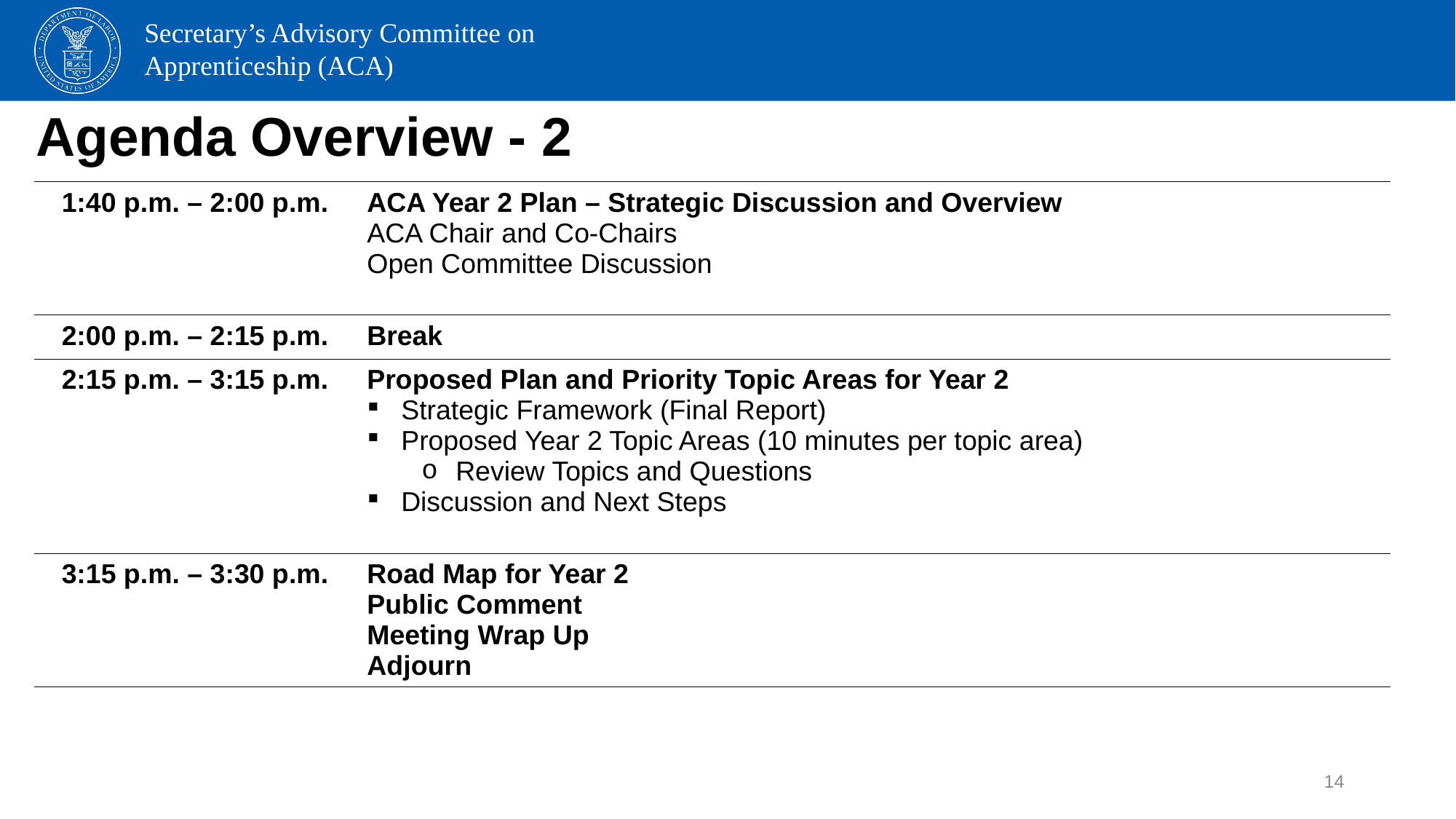

# Agenda Overview - 2
| 1:40 p.m. – 2:00 p.m. | ACA Year 2 Plan – Strategic Discussion and Overview  ACA Chair and Co-Chairs  Open Committee Discussion |
| --- | --- |
| 2:00 p.m. – 2:15 p.m. | Break |
| 2:15 p.m. – 3:15 p.m. | Proposed Plan and Priority Topic Areas for Year 2  Strategic Framework (Final Report) Proposed Year 2 Topic Areas (10 minutes per topic area)  Review Topics and Questions  Discussion and Next Steps |
| 3:15 p.m. – 3:30 p.m. | Road Map for Year 2  Public Comment  Meeting Wrap Up  Adjourn |
14